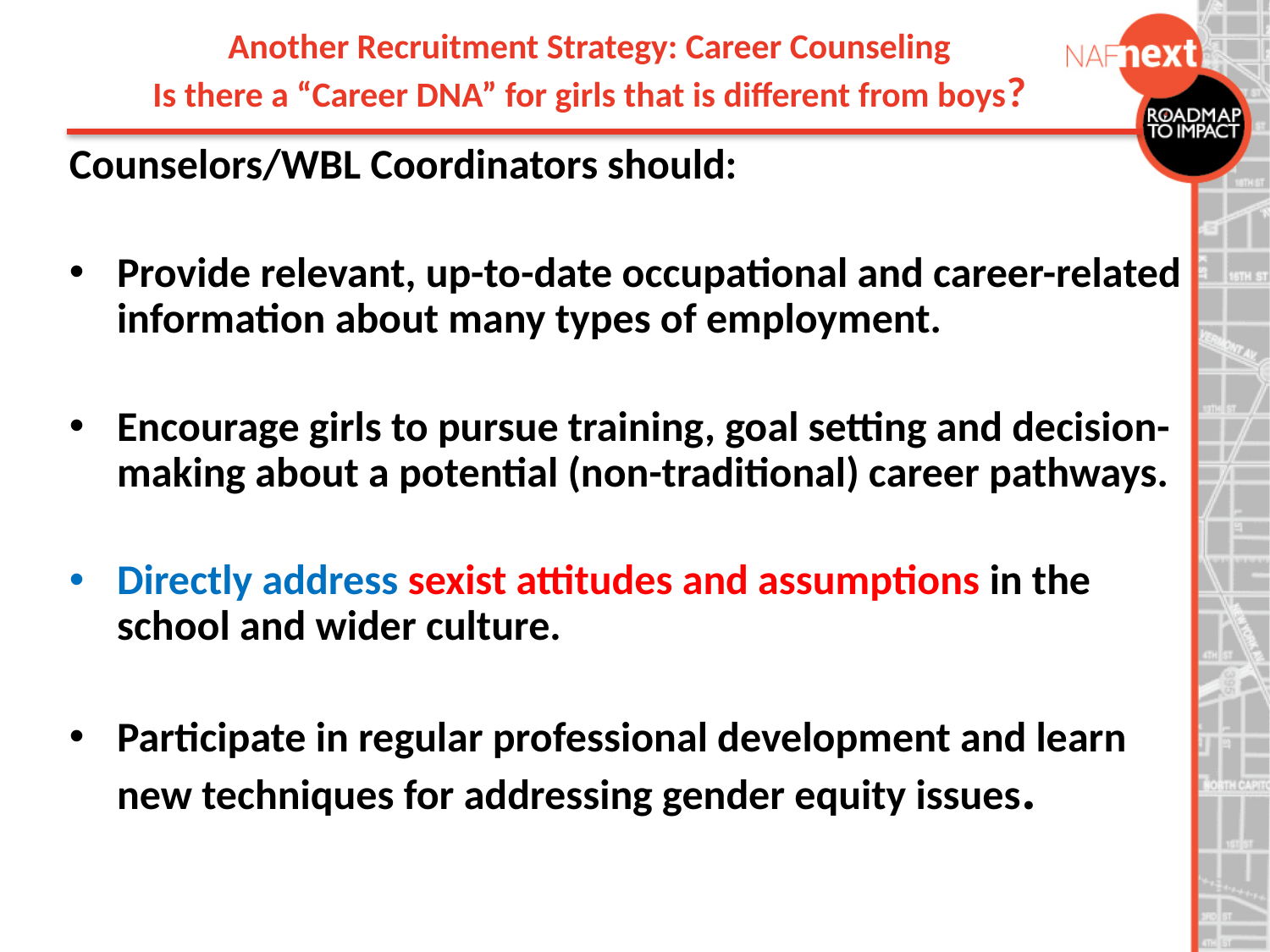

Another Recruitment Strategy: Career Counseling
Is there a “Career DNA” for girls that is different from boys?

Counselors/WBL Coordinators should:

Provide relevant, up-to-date occupational and career-related information about many types of employment.

Encourage girls to pursue training, goal setting and decision-making about a potential (non-traditional) career pathways.

Directly address sexist attitudes and assumptions in the school and wider culture.

Participate in regular professional development and learn new techniques for addressing gender equity issues.